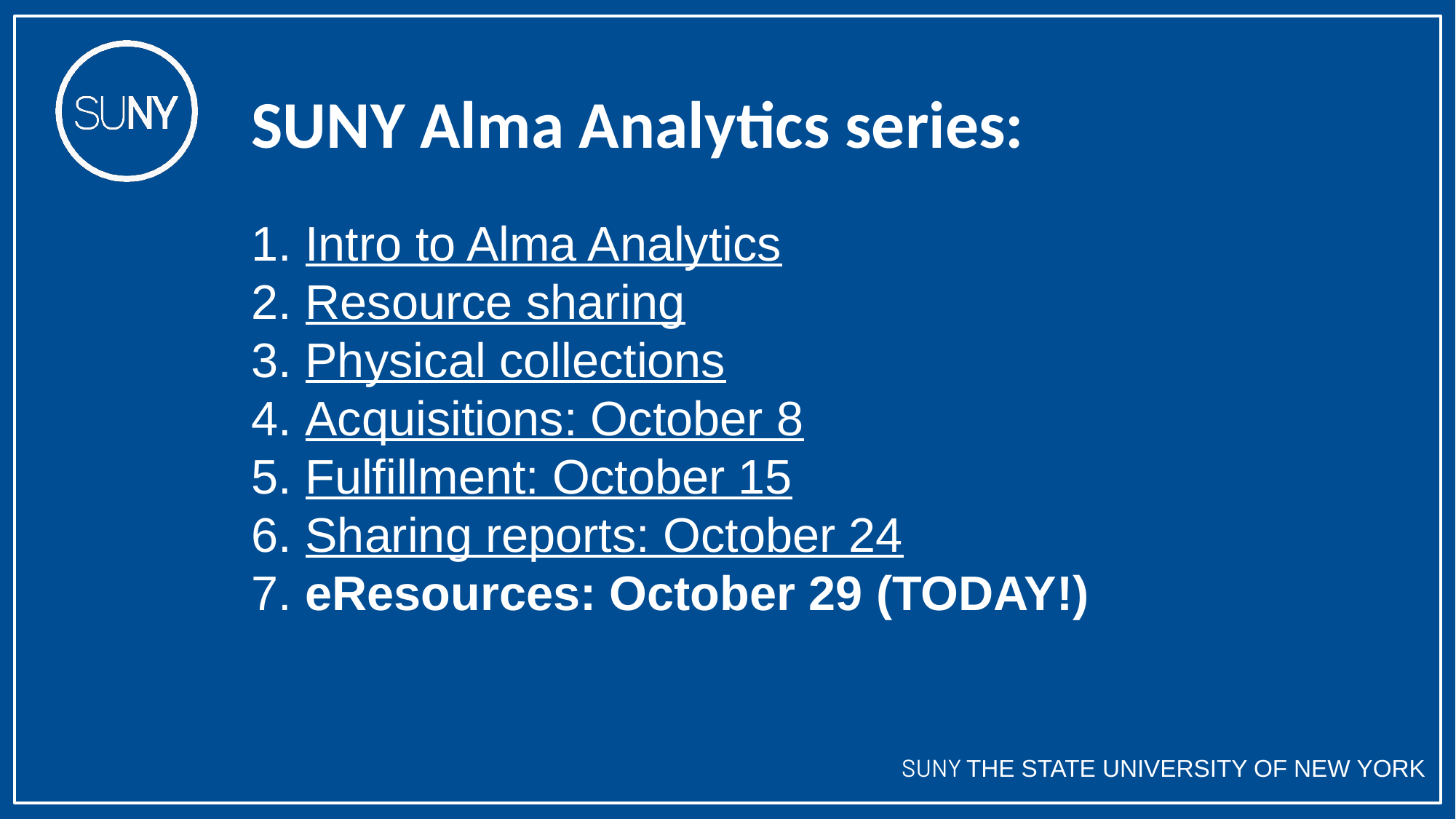

SUNY Alma Analytics series:
1. Intro to Alma Analytics
2. Resource sharing
3. Physical collections
4. Acquisitions: October 8
5. Fulfillment: October 15
6. Sharing reports: October 24
7. eResources: October 29 (TODAY!)